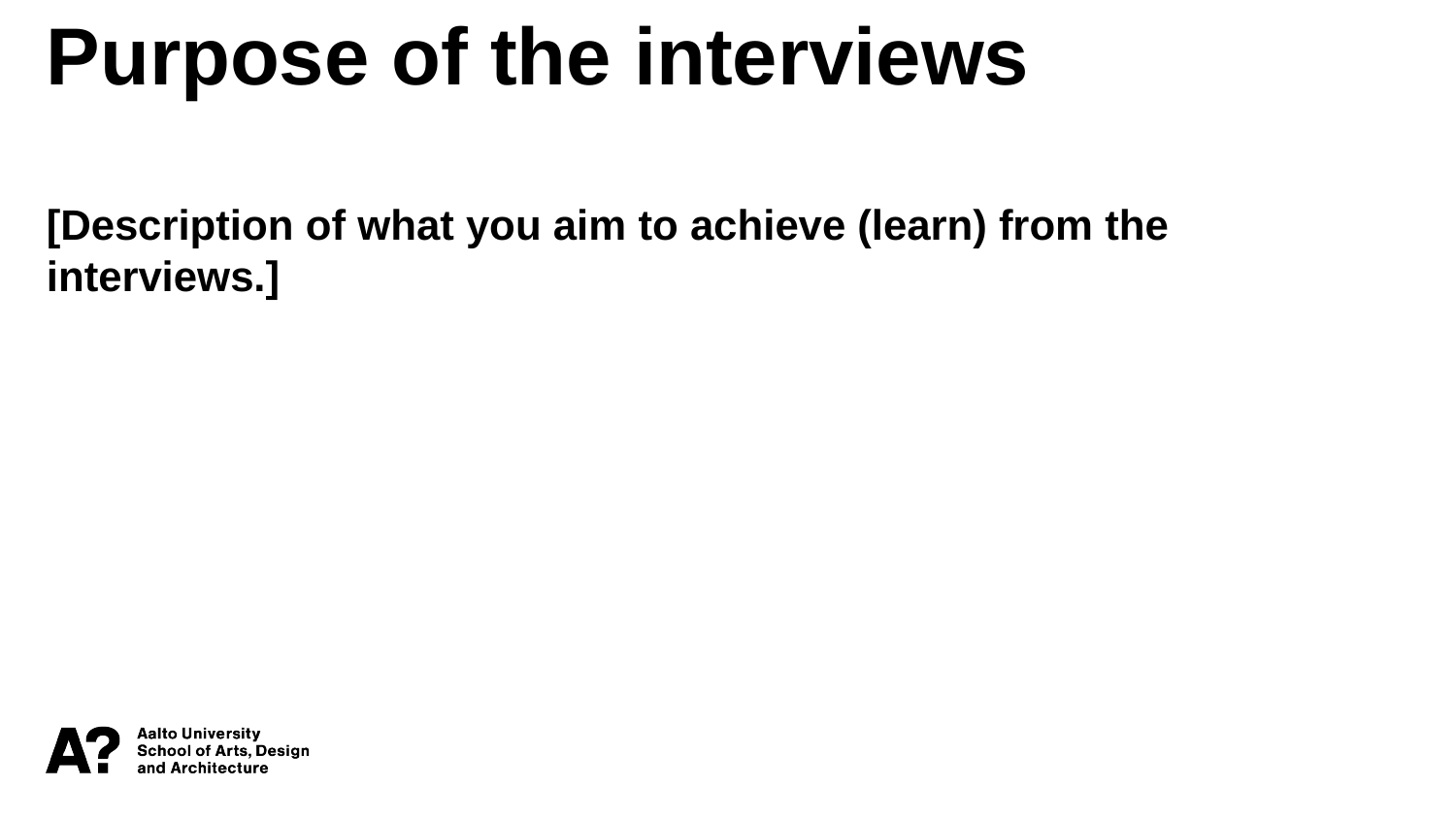

Purpose of the interviews
[Description of what you aim to achieve (learn) from the interviews.]